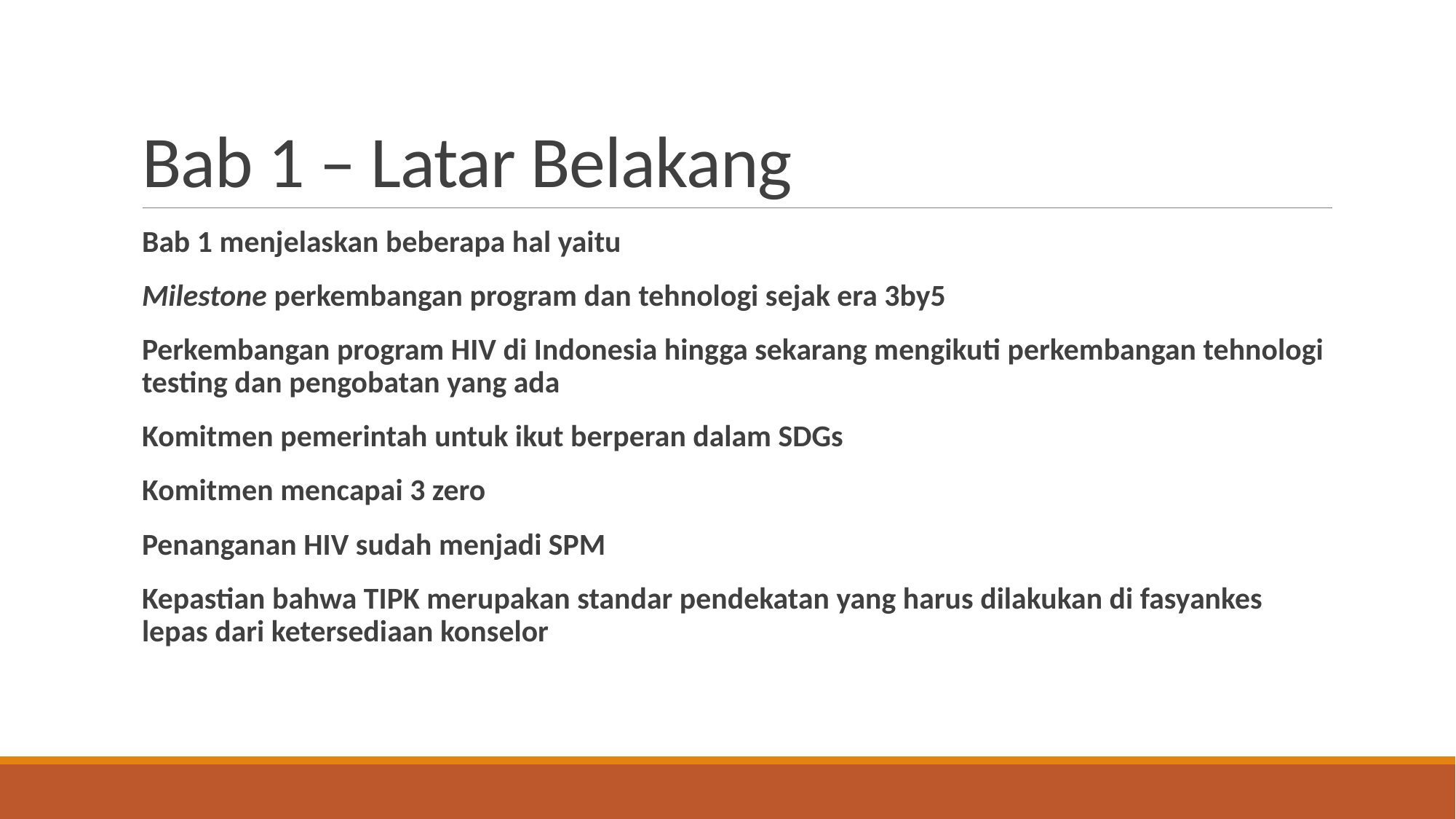

# Bab 1 – Latar Belakang
Bab 1 menjelaskan beberapa hal yaitu
Milestone perkembangan program dan tehnologi sejak era 3by5
Perkembangan program HIV di Indonesia hingga sekarang mengikuti perkembangan tehnologi testing dan pengobatan yang ada
Komitmen pemerintah untuk ikut berperan dalam SDGs
Komitmen mencapai 3 zero
Penanganan HIV sudah menjadi SPM
Kepastian bahwa TIPK merupakan standar pendekatan yang harus dilakukan di fasyankes lepas dari ketersediaan konselor